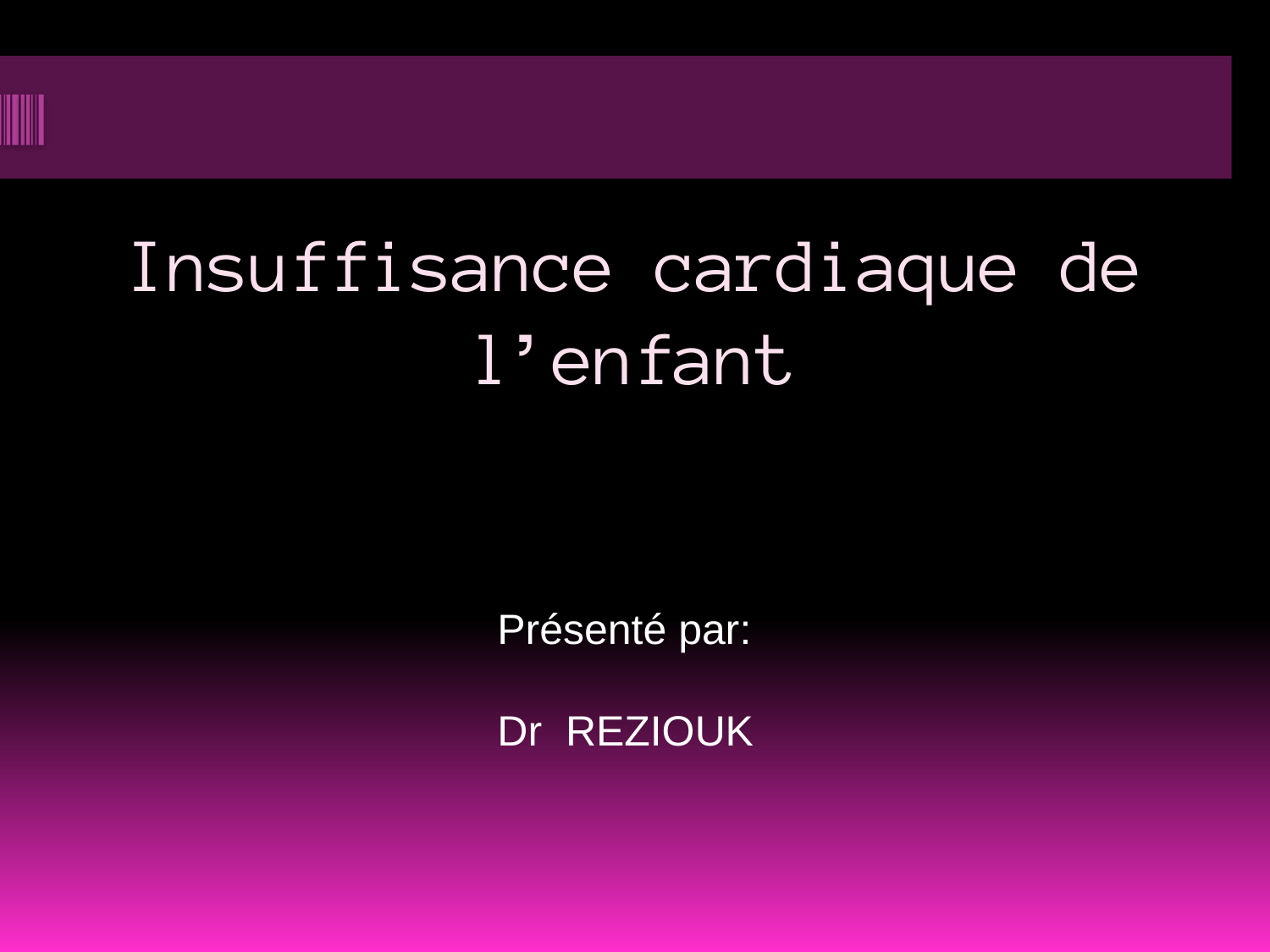

# Insuffisance cardiaque de l’enfant
Présenté par:

Dr  REZIOUK